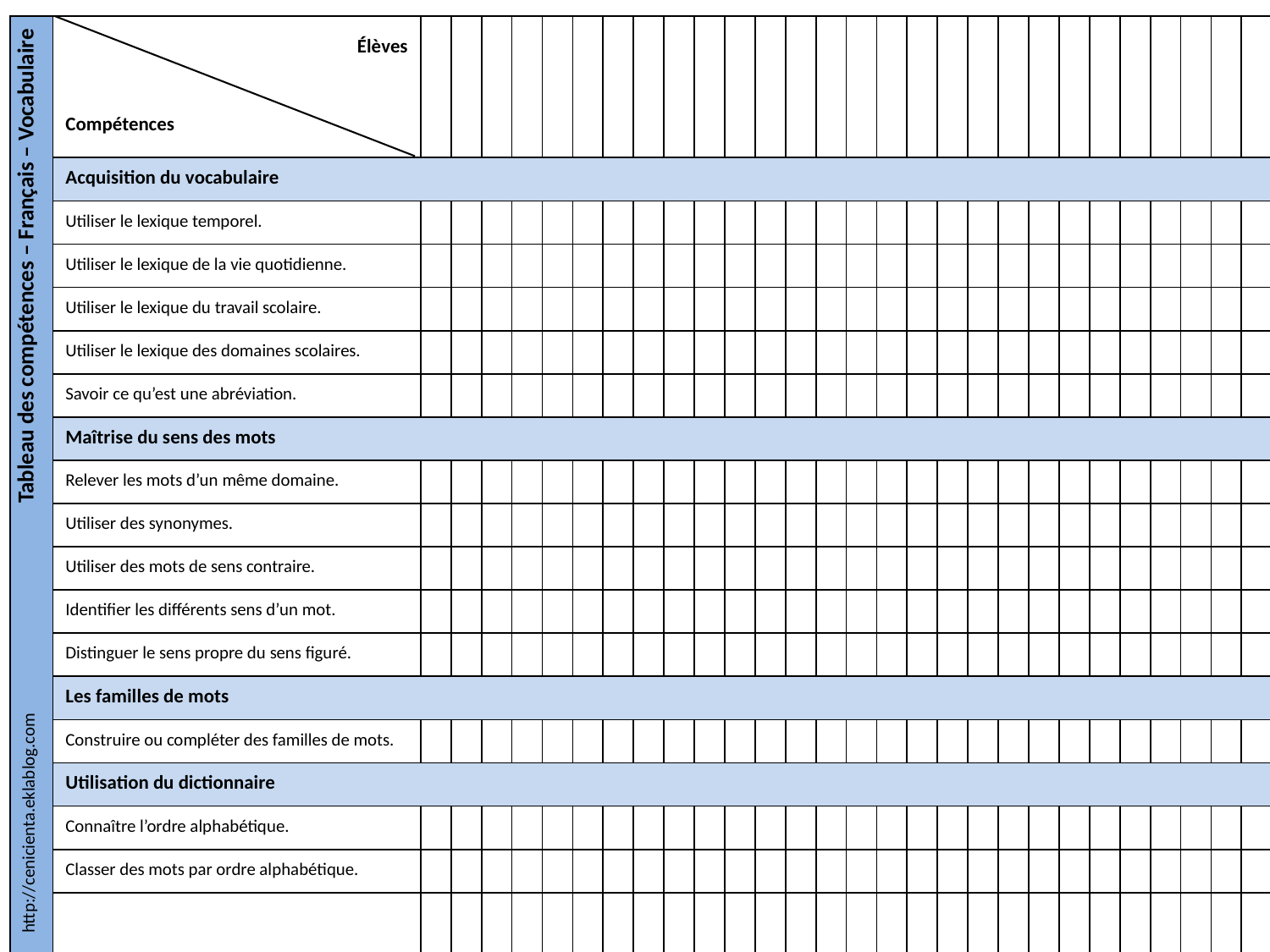

| Tableau des compétences – Français – Vocabulaire | Élèves Compétences |  |  |  |  |  |  |  |  |  |  |  |  |  |  |  |  |  |  |  |  |  |  |  |  |  |  |  |  |  |
| --- | --- | --- | --- | --- | --- | --- | --- | --- | --- | --- | --- | --- | --- | --- | --- | --- | --- | --- | --- | --- | --- | --- | --- | --- | --- | --- | --- | --- | --- | --- |
|  | Acquisition du vocabulaire |  |  |  |  |  |  |  |  |  |  |  |  |  |  |  |  |  |  |  |  |  |  |  |  |  |  |  |  |  |
|  | Utiliser le lexique temporel. |  |  |  |  |  |  |  |  |  |  |  |  |  |  |  |  |  |  |  |  |  |  |  |  |  |  |  |  |  |
|  | Utiliser le lexique de la vie quotidienne. |  |  |  |  |  |  |  |  |  |  |  |  |  |  |  |  |  |  |  |  |  |  |  |  |  |  |  |  |  |
|  | Utiliser le lexique du travail scolaire. |  |  |  |  |  |  |  |  |  |  |  |  |  |  |  |  |  |  |  |  |  |  |  |  |  |  |  |  |  |
|  | Utiliser le lexique des domaines scolaires. |  |  |  |  |  |  |  |  |  |  |  |  |  |  |  |  |  |  |  |  |  |  |  |  |  |  |  |  |  |
|  | Savoir ce qu’est une abréviation. |  |  |  |  |  |  |  |  |  |  |  |  |  |  |  |  |  |  |  |  |  |  |  |  |  |  |  |  |  |
|  | Maîtrise du sens des mots |  |  |  |  |  |  |  |  |  |  |  |  |  |  |  |  |  |  |  |  |  |  |  |  |  |  |  |  |  |
|  | Relever les mots d’un même domaine. |  |  |  |  |  |  |  |  |  |  |  |  |  |  |  |  |  |  |  |  |  |  |  |  |  |  |  |  |  |
|  | Utiliser des synonymes. |  |  |  |  |  |  |  |  |  |  |  |  |  |  |  |  |  |  |  |  |  |  |  |  |  |  |  |  |  |
|  | Utiliser des mots de sens contraire. |  |  |  |  |  |  |  |  |  |  |  |  |  |  |  |  |  |  |  |  |  |  |  |  |  |  |  |  |  |
|  | Identifier les différents sens d’un mot. |  |  |  |  |  |  |  |  |  |  |  |  |  |  |  |  |  |  |  |  |  |  |  |  |  |  |  |  |  |
|  | Distinguer le sens propre du sens figuré. |  |  |  |  |  |  |  |  |  |  |  |  |  |  |  |  |  |  |  |  |  |  |  |  |  |  |  |  |  |
|  | Les familles de mots |  |  |  |  |  |  |  |  |  |  |  |  |  |  |  |  |  |  |  |  |  |  |  |  |  |  |  |  |  |
|  | Construire ou compléter des familles de mots. |  |  |  |  |  |  |  |  |  |  |  |  |  |  |  |  |  |  |  |  |  |  |  |  |  |  |  |  |  |
|  | Utilisation du dictionnaire |  |  |  |  |  |  |  |  |  |  |  |  |  |  |  |  |  |  |  |  |  |  |  |  |  |  |  |  |  |
|  | Connaître l’ordre alphabétique. |  |  |  |  |  |  |  |  |  |  |  |  |  |  |  |  |  |  |  |  |  |  |  |  |  |  |  |  |  |
|  | Classer des mots par ordre alphabétique. |  |  |  |  |  |  |  |  |  |  |  |  |  |  |  |  |  |  |  |  |  |  |  |  |  |  |  |  |  |
|  | Utiliser le dictionnaire pour chercher un mot. |  |  |  |  |  |  |  |  |  |  |  |  |  |  |  |  |  |  |  |  |  |  |  |  |  |  |  |  |  |
http://cenicienta.eklablog.com